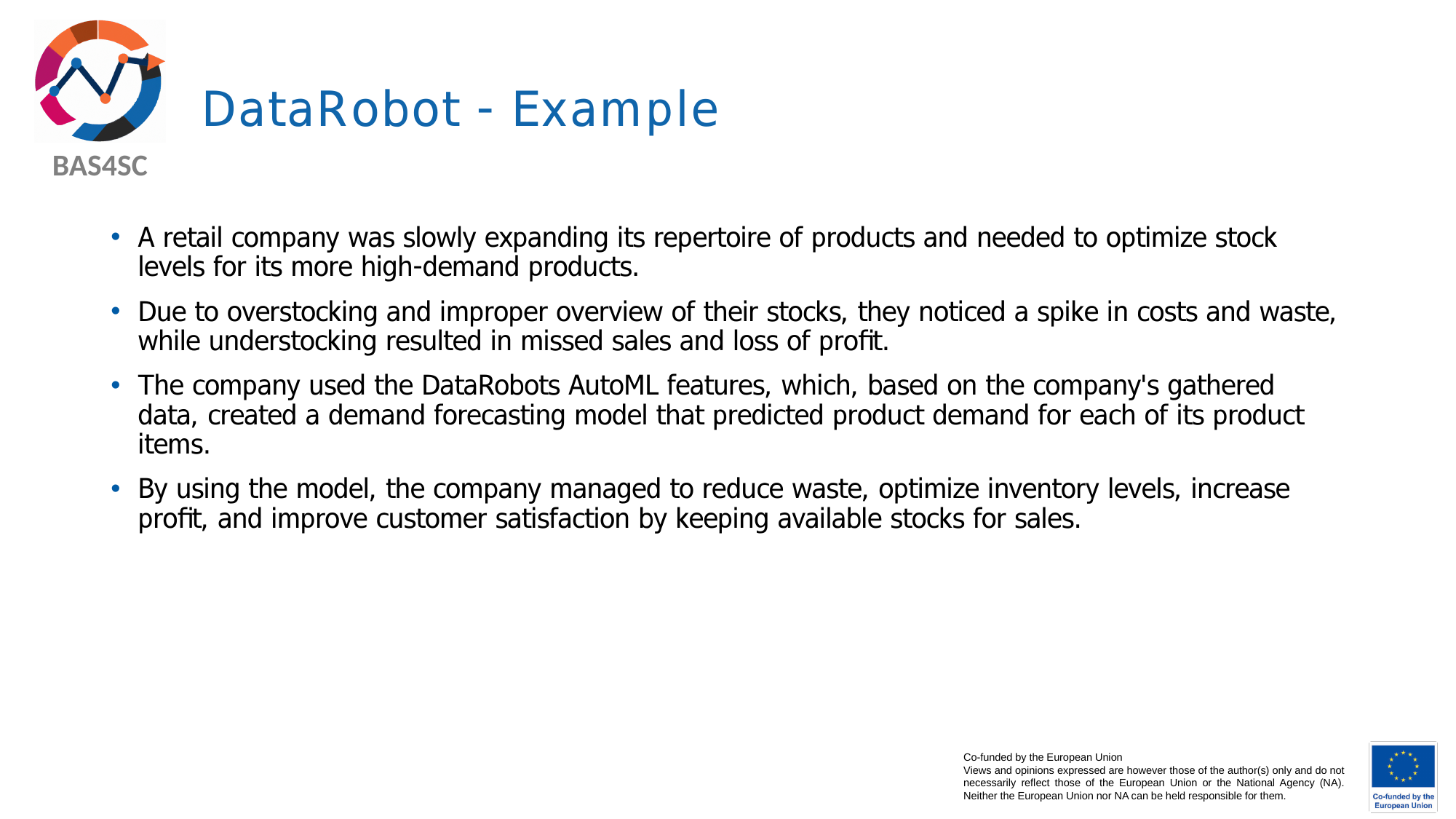

# DataRobot - Example
A retail company was slowly expanding its repertoire of products and needed to optimize stock levels for its more high-demand products.
Due to overstocking and improper overview of their stocks, they noticed a spike in costs and waste, while understocking resulted in missed sales and loss of profit.
The company used the DataRobots AutoML features, which, based on the company's gathered data, created a demand forecasting model that predicted product demand for each of its product items.
By using the model, the company managed to reduce waste, optimize inventory levels, increase profit, and improve customer satisfaction by keeping available stocks for sales.